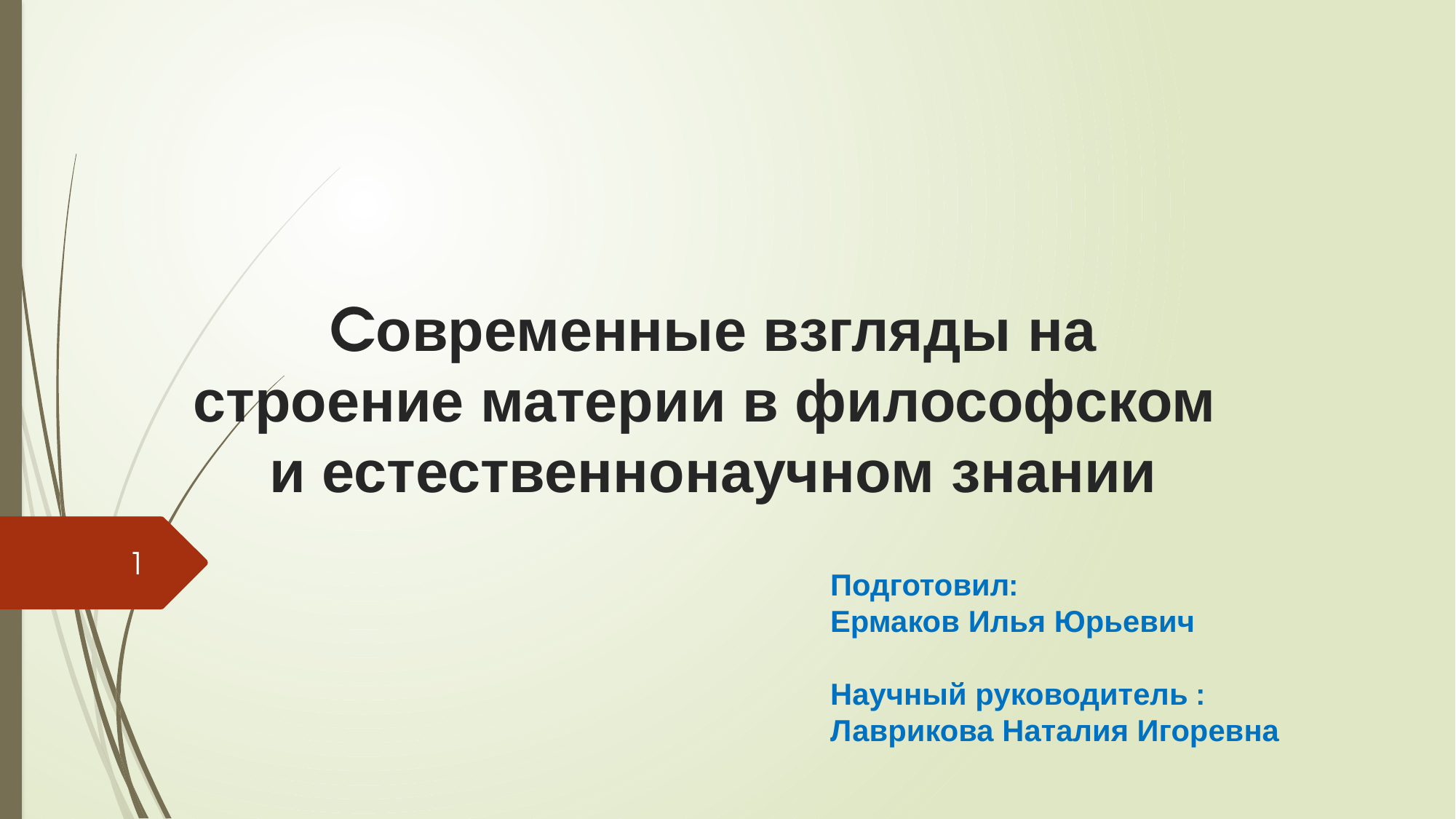

# Cовременные взгляды на строение материи в философском  и естественнонаучном знании
1
Подготовил:
Ермаков Илья Юрьевич

Научный руководитель :
Лаврикова Наталия Игоревна